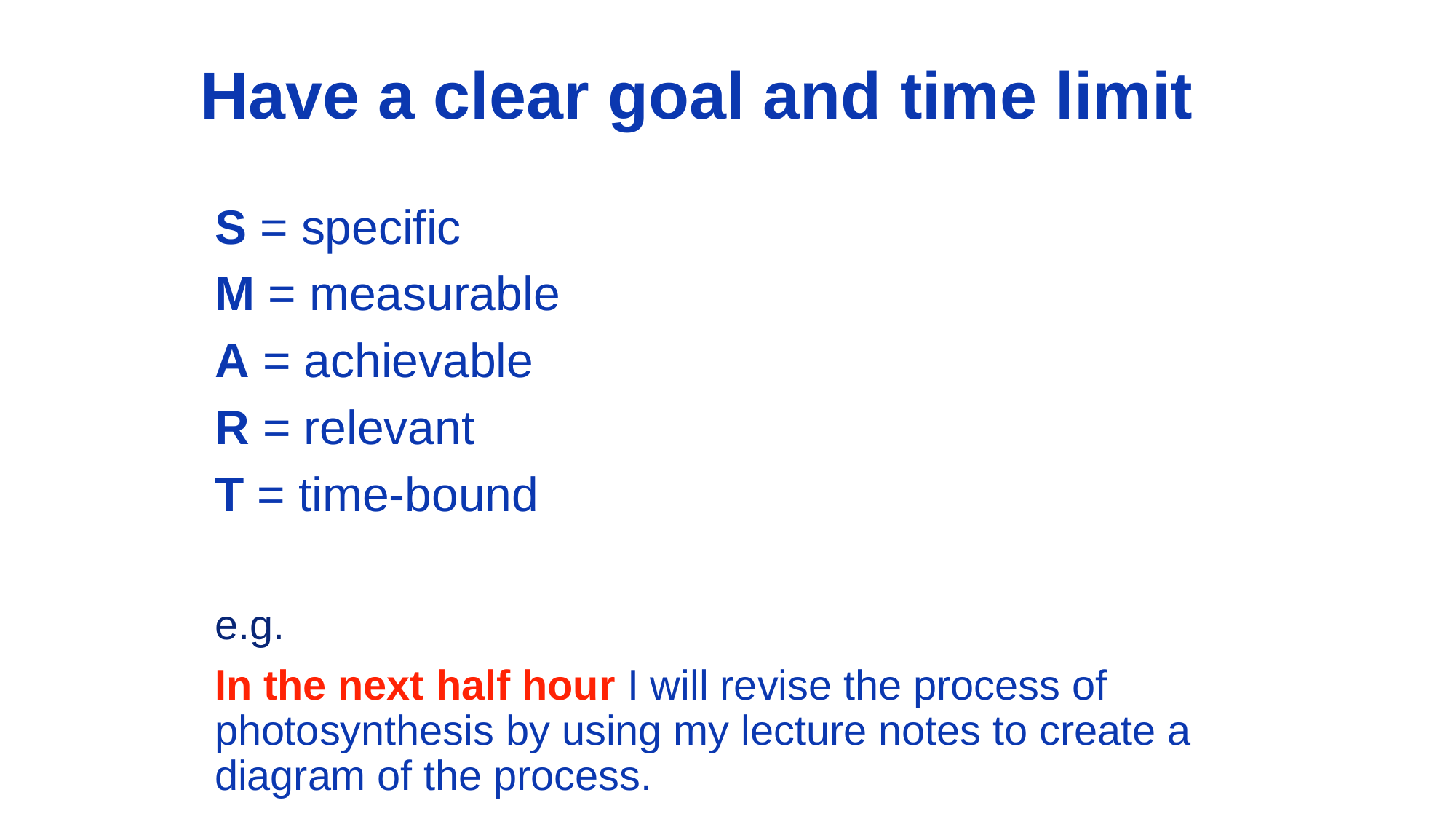

# Have a clear goal and time limit
S = specific
M = measurable
A = achievable
R = relevant
T = time-bound

e.g.
In the next half hour I will revise the process of photosynthesis by using my lecture notes to create a diagram of the process.